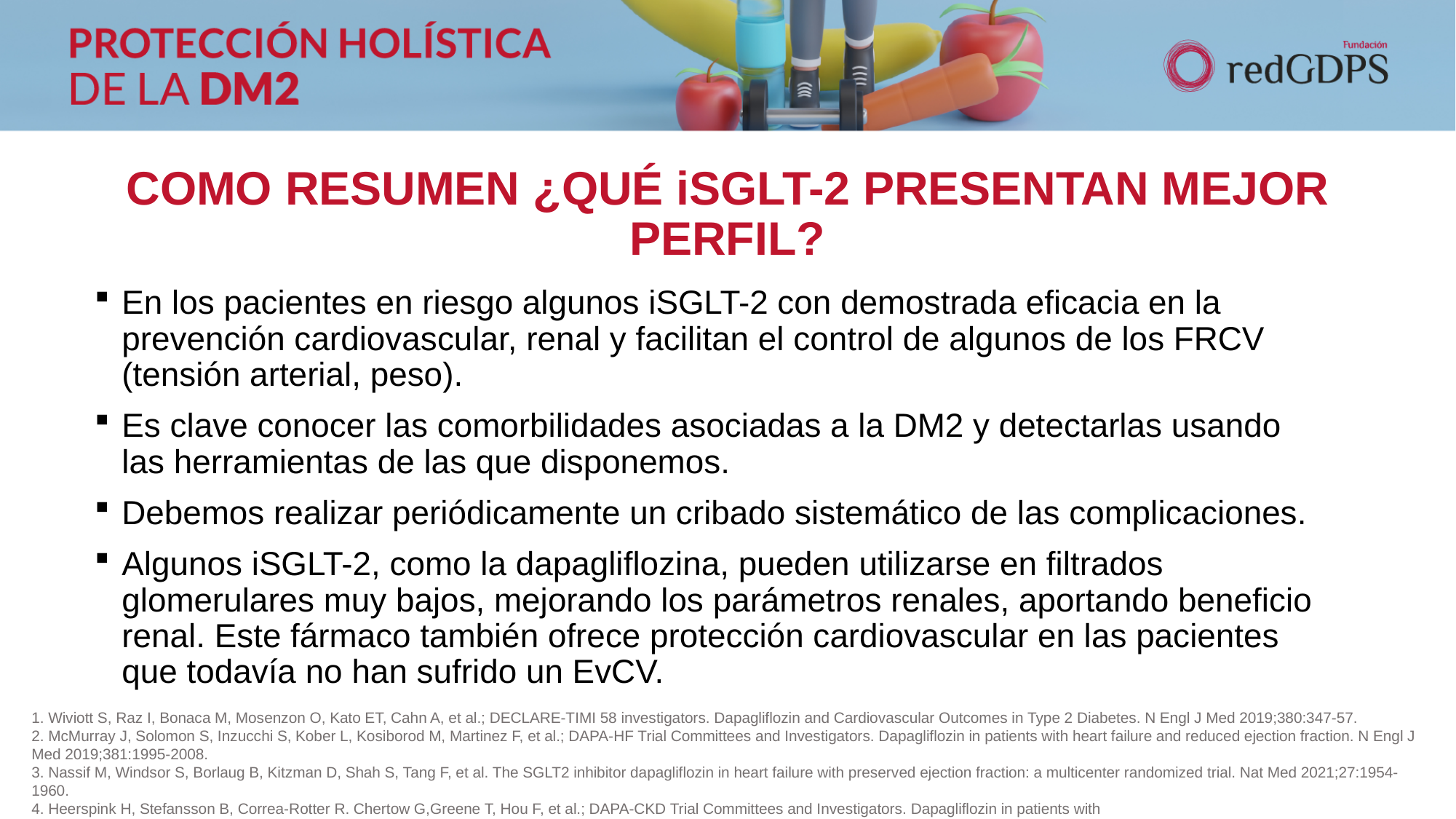

# COMO RESUMEN ¿QUÉ iSGLT-2 PRESENTAN MEJOR PERFIL?
En los pacientes en riesgo algunos iSGLT-2 con demostrada eficacia en la prevención cardiovascular, renal y facilitan el control de algunos de los FRCV (tensión arterial, peso).
Es clave conocer las comorbilidades asociadas a la DM2 y detectarlas usando las herramientas de las que disponemos.
Debemos realizar periódicamente un cribado sistemático de las complicaciones.
Algunos iSGLT-2, como la dapagliflozina, pueden utilizarse en filtrados glomerulares muy bajos, mejorando los parámetros renales, aportando beneficio renal. Este fármaco también ofrece protección cardiovascular en las pacientes que todavía no han sufrido un EvCV.
1. Wiviott S, Raz I, Bonaca M, Mosenzon O, Kato ET, Cahn A, et al.; DECLARE-TIMI 58 investigators. Dapagliflozin and Cardiovascular Outcomes in Type 2 Diabetes. N Engl J Med 2019;380:347-57.
2. McMurray J, Solomon S, Inzucchi S, Kober L, Kosiborod M, Martinez F, et al.; DAPA-HF Trial Committees and Investigators. Dapagliflozin in patients with heart failure and reduced ejection fraction. N Engl J Med 2019;381:1995-2008.
3. Nassif M, Windsor S, Borlaug B, Kitzman D, Shah S, Tang F, et al. The SGLT2 inhibitor dapagliflozin in heart failure with preserved ejection fraction: a multicenter randomized trial. Nat Med 2021;27:1954-1960.
4. Heerspink H, Stefansson B, Correa-Rotter R. Chertow G,Greene T, Hou F, et al.; DAPA-CKD Trial Committees and Investigators. Dapagliflozin in patients with